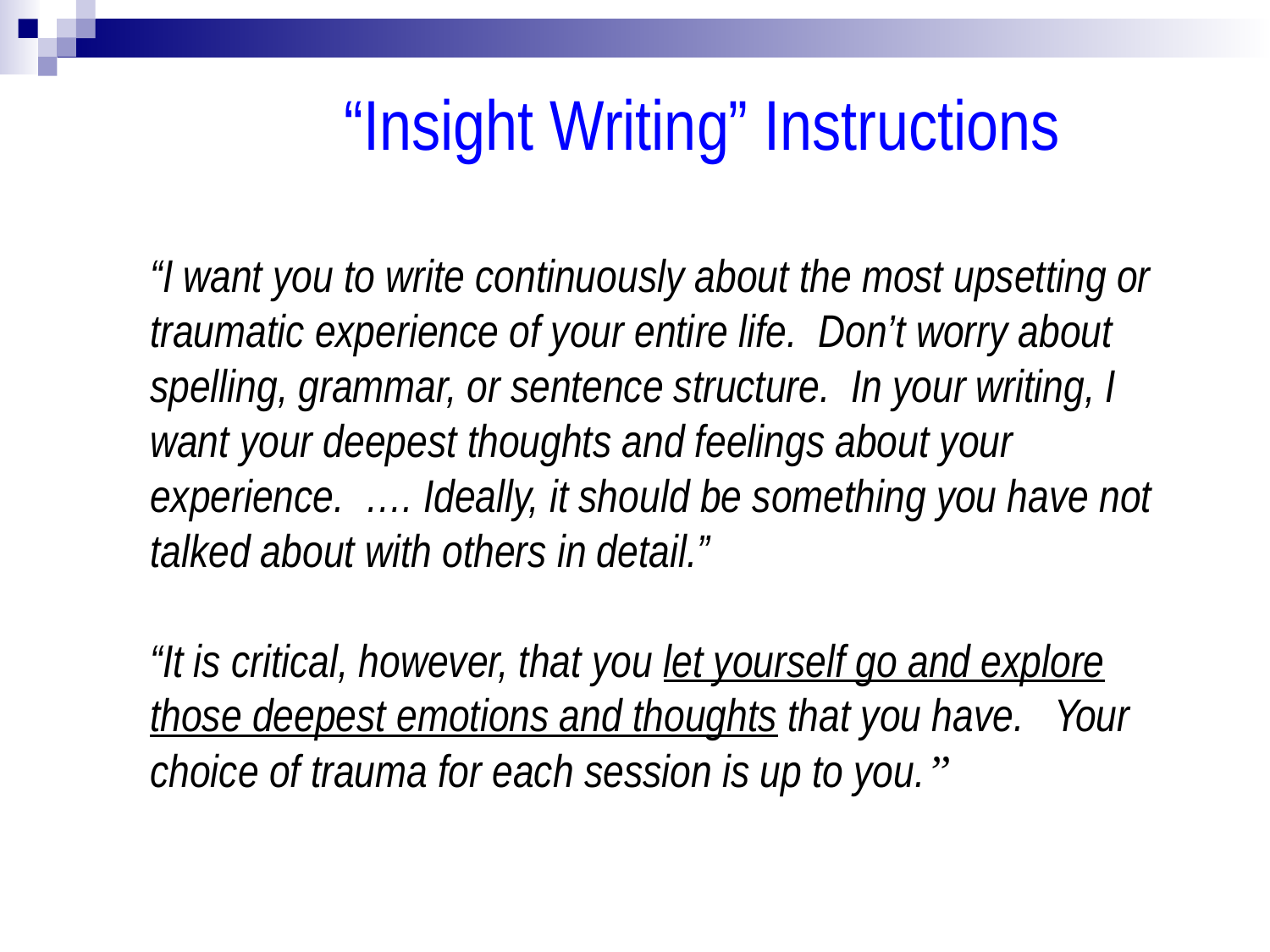

# “Insight Writing” Instructions
“I want you to write continuously about the most upsetting or traumatic experience of your entire life.  Don’t worry about spelling, grammar, or sentence structure.  In your writing, I want your deepest thoughts and feelings about your experience.  …. Ideally, it should be something you have not talked about with others in detail.”

“It is critical, however, that you let yourself go and explore those deepest emotions and thoughts that you have.   Your choice of trauma for each session is up to you.”